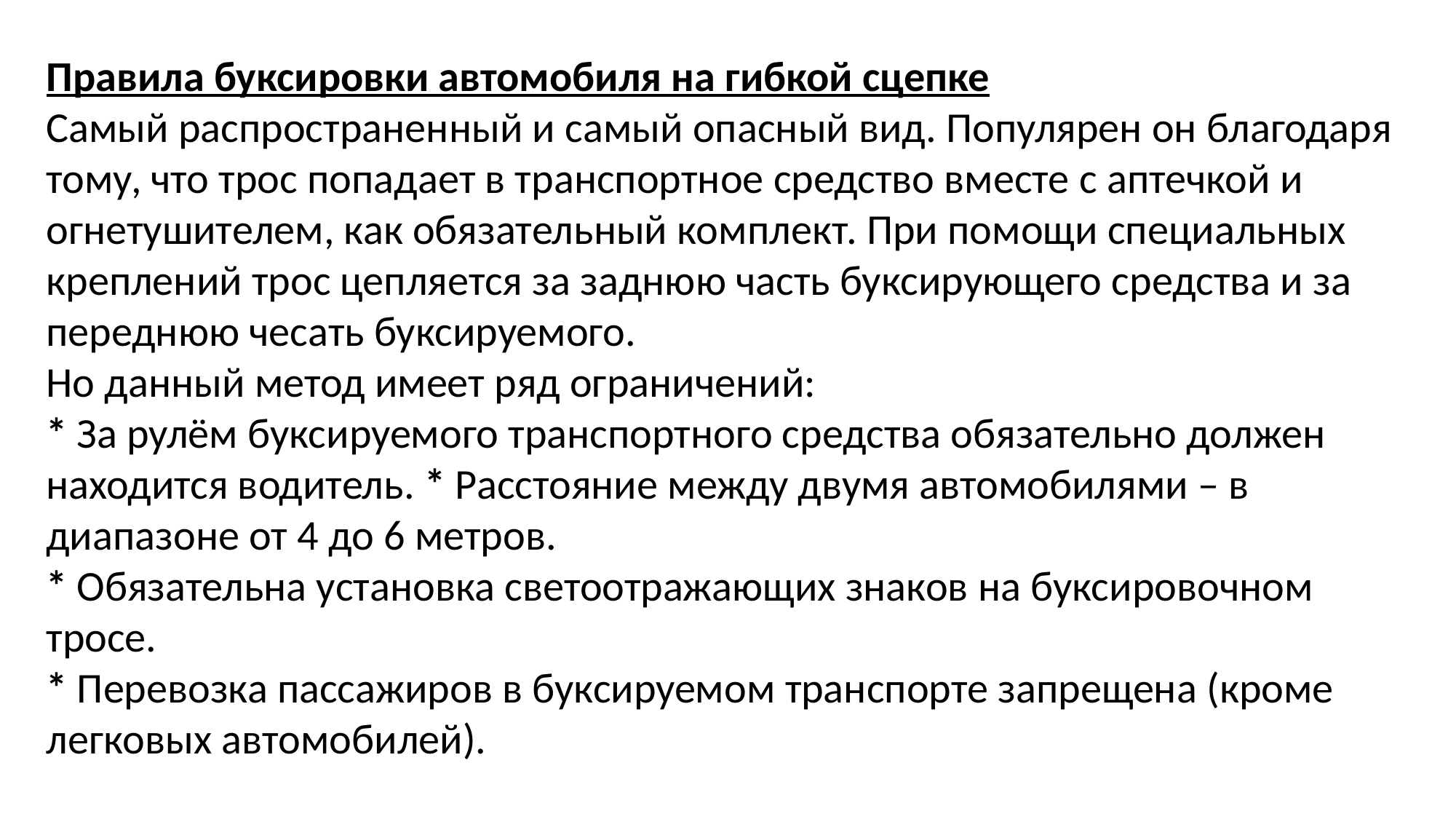

Правила буксировки автомобиля на гибкой сцепке
Самый распространенный и самый опасный вид. Популярен он благодаря тому, что трос попадает в транспортное средство вместе с аптечкой и огнетушителем, как обязательный комплект. При помощи специальных креплений трос цепляется за заднюю часть буксирующего средства и за переднюю чесать буксируемого.
Но данный метод имеет ряд ограничений:
* За рулём буксируемого транспортного средства обязательно должен находится водитель. * Расстояние между двумя автомобилями – в диапазоне от 4 до 6 метров.
* Обязательна установка светоотражающих знаков на буксировочном тросе.
* Перевозка пассажиров в буксируемом транспорте запрещена (кроме легковых автомобилей).